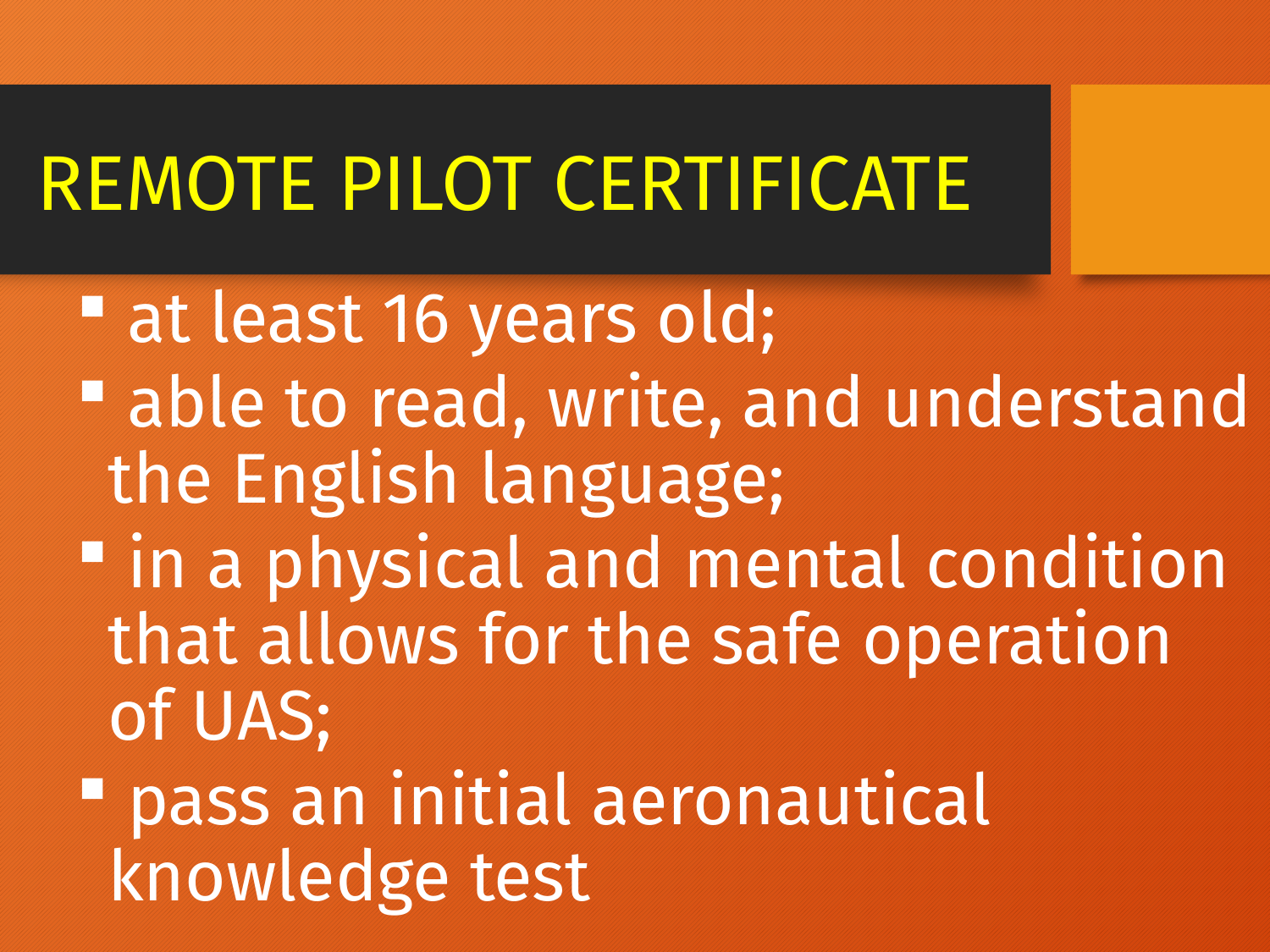

# REMOTE PILOT CERTIFICATE
 at least 16 years old;
 able to read, write, and understand the English language;
 in a physical and mental condition that allows for the safe operation of UAS;
 pass an initial aeronautical knowledge test